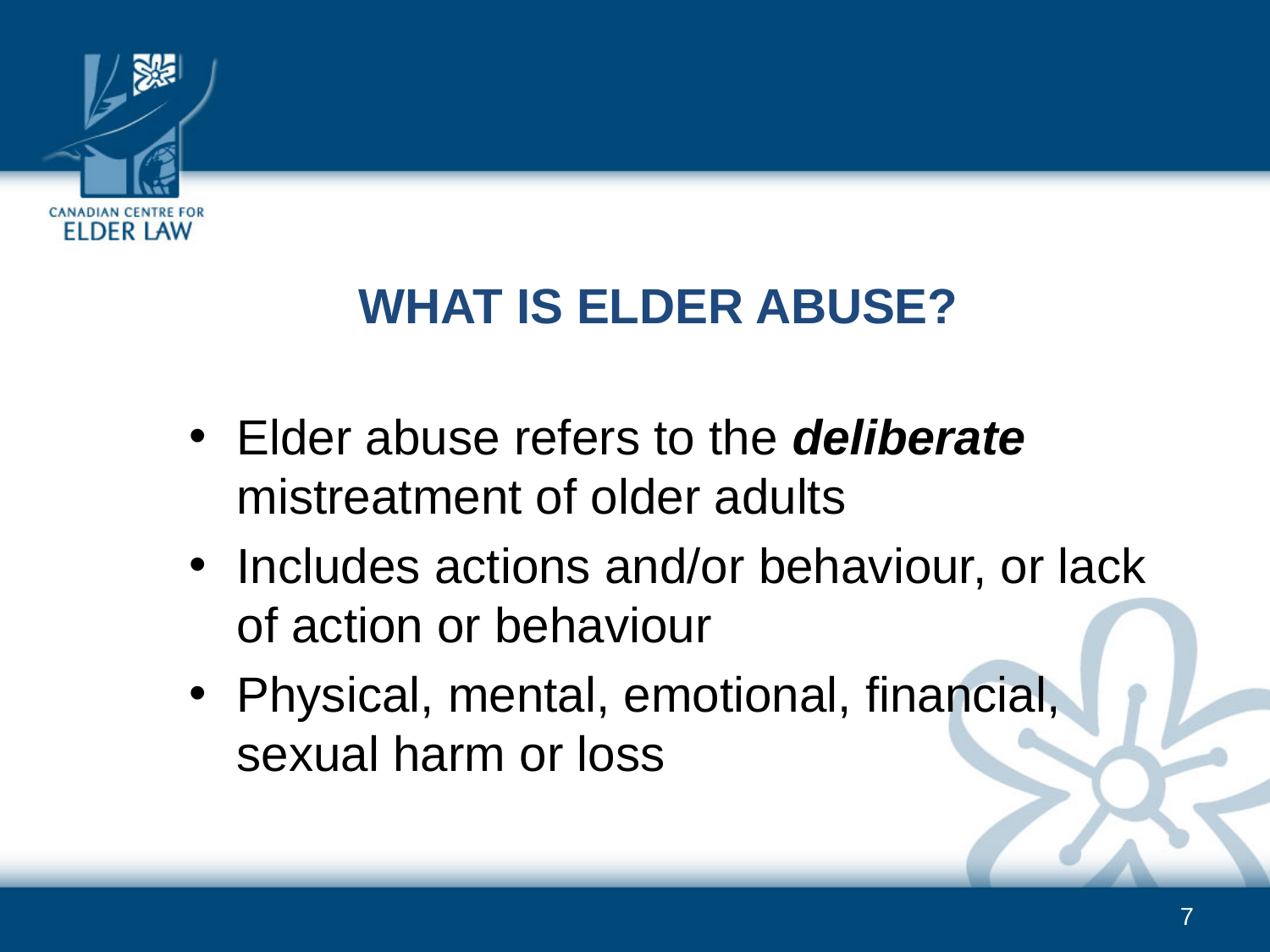

What is ELDER ABUSE?
Elder abuse refers to the deliberate mistreatment of older adults
Includes actions and/or behaviour, or lack of action or behaviour
Physical, mental, emotional, financial,  sexual harm or loss